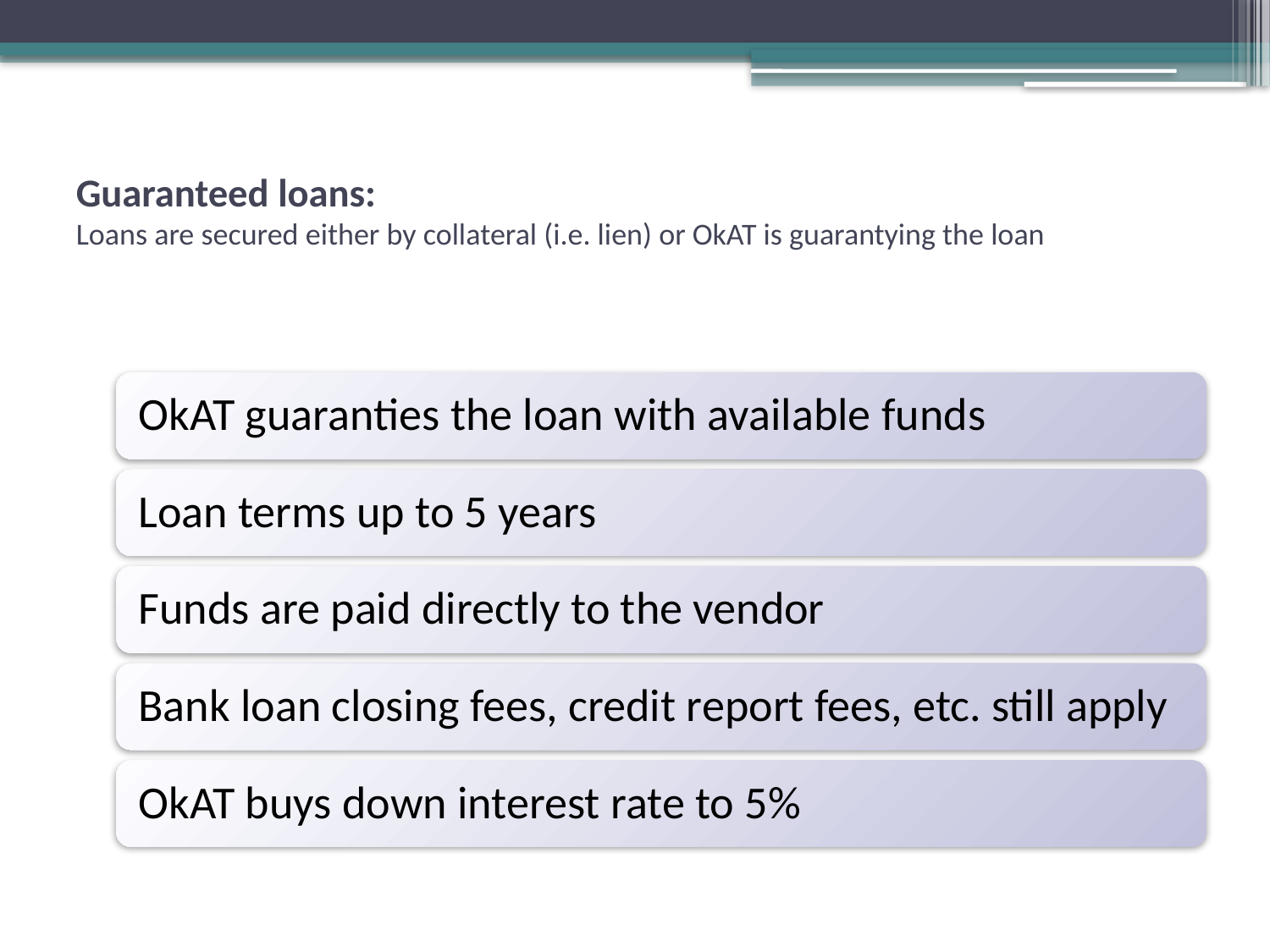

# Guaranteed loans: Loans are secured either by collateral (i.e. lien) or OkAT is guarantying the loan
OkAT guaranties the loan with available funds
Loan terms up to 5 years
Funds are paid directly to the vendor
Bank loan closing fees, credit report fees, etc. still apply
OkAT buys down interest rate to 5%